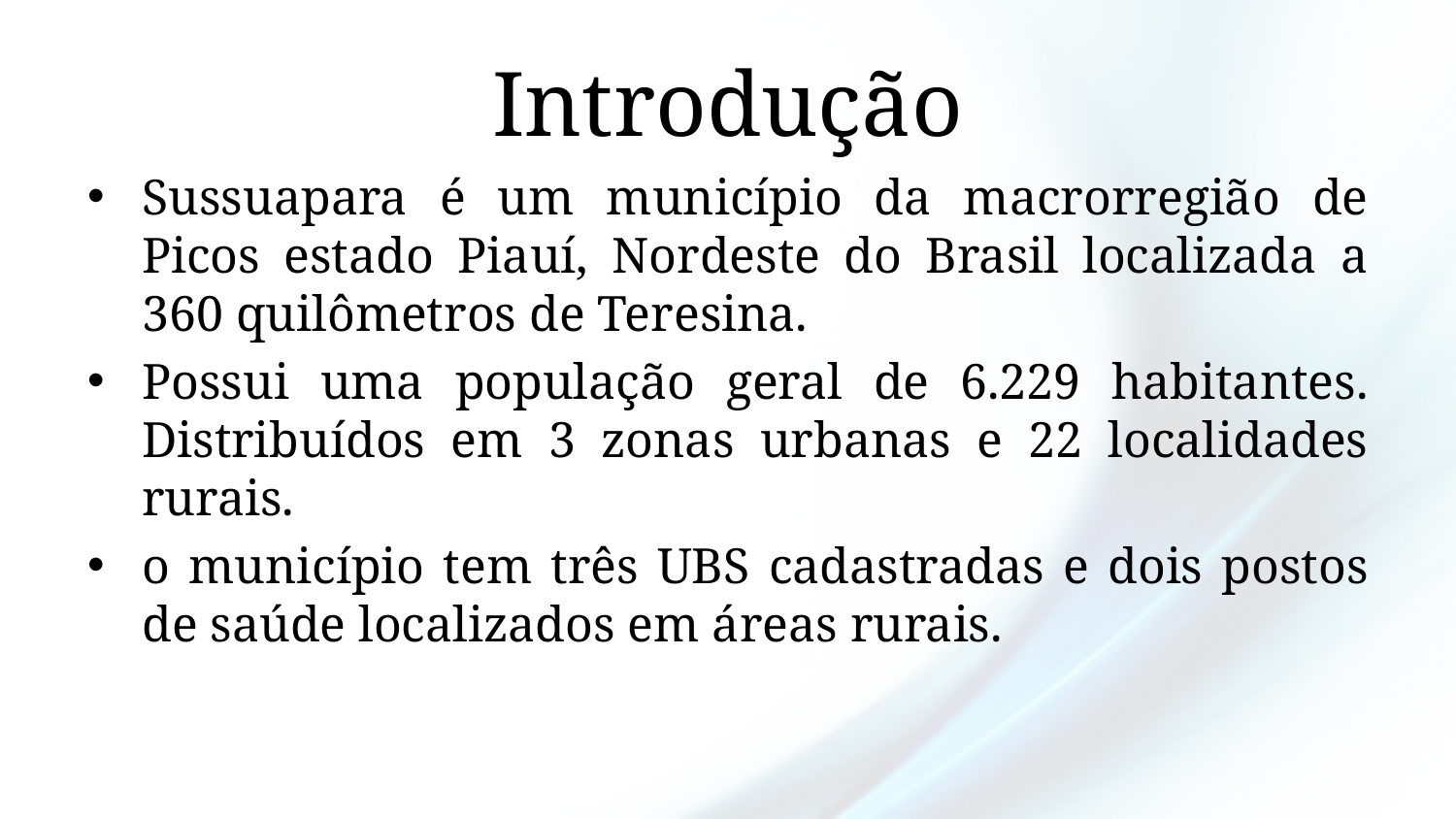

# Introdução
Sussuapara é um município da macrorregião de Picos estado Piauí, Nordeste do Brasil localizada a 360 quilômetros de Teresina.
Possui uma população geral de 6.229 habitantes. Distribuídos em 3 zonas urbanas e 22 localidades rurais.
o município tem três UBS cadastradas e dois postos de saúde localizados em áreas rurais.